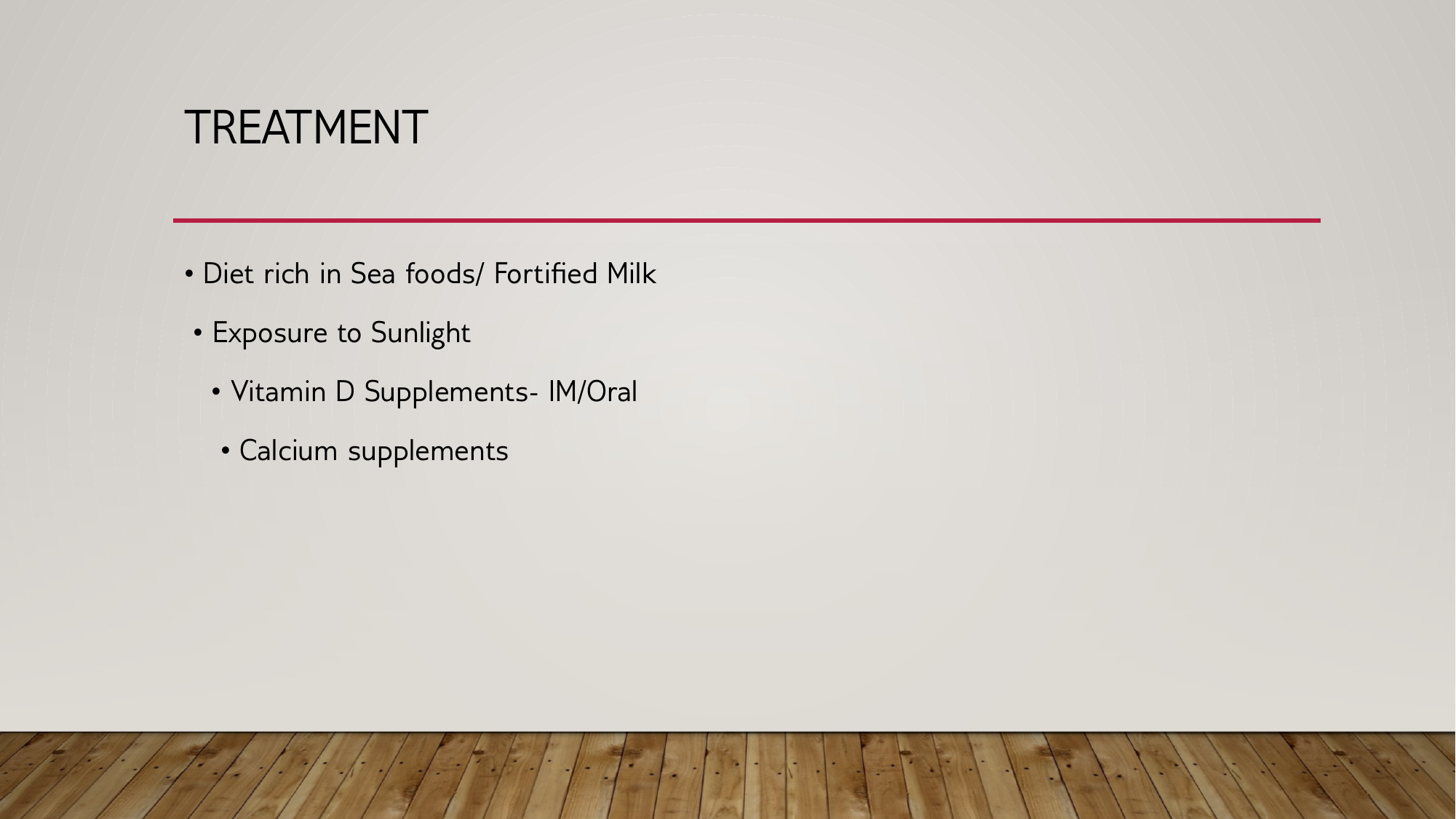

# Treatment
• Diet rich in Sea foods/ Fortiﬁed Milk
 • Exposure to Sunlight
   • Vitamin D Supplements- IM/Oral
    • Calcium supplements